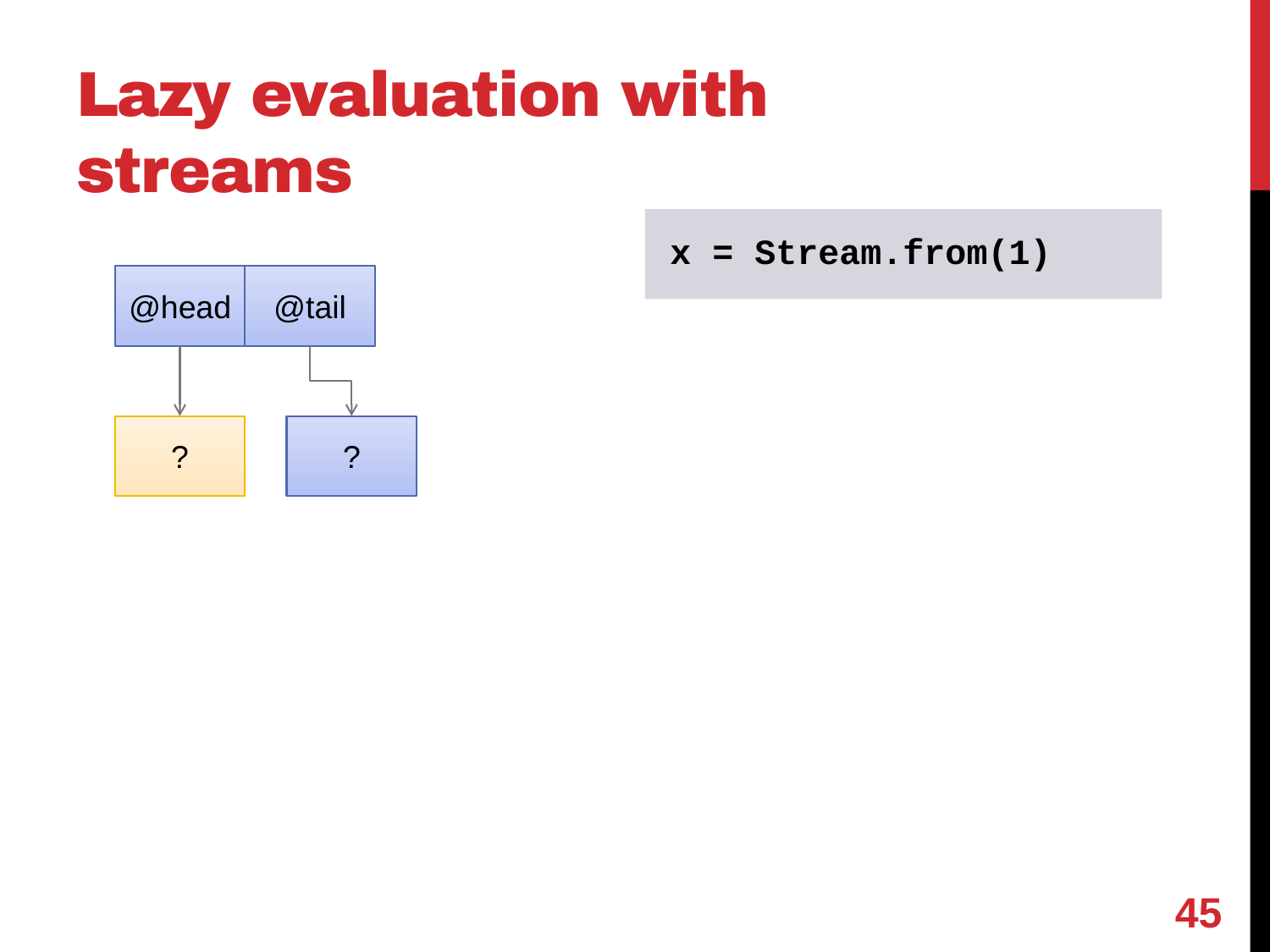

# Lazy evaluation with streams
x = Stream.from(1)

@head
@tail
?
?
45